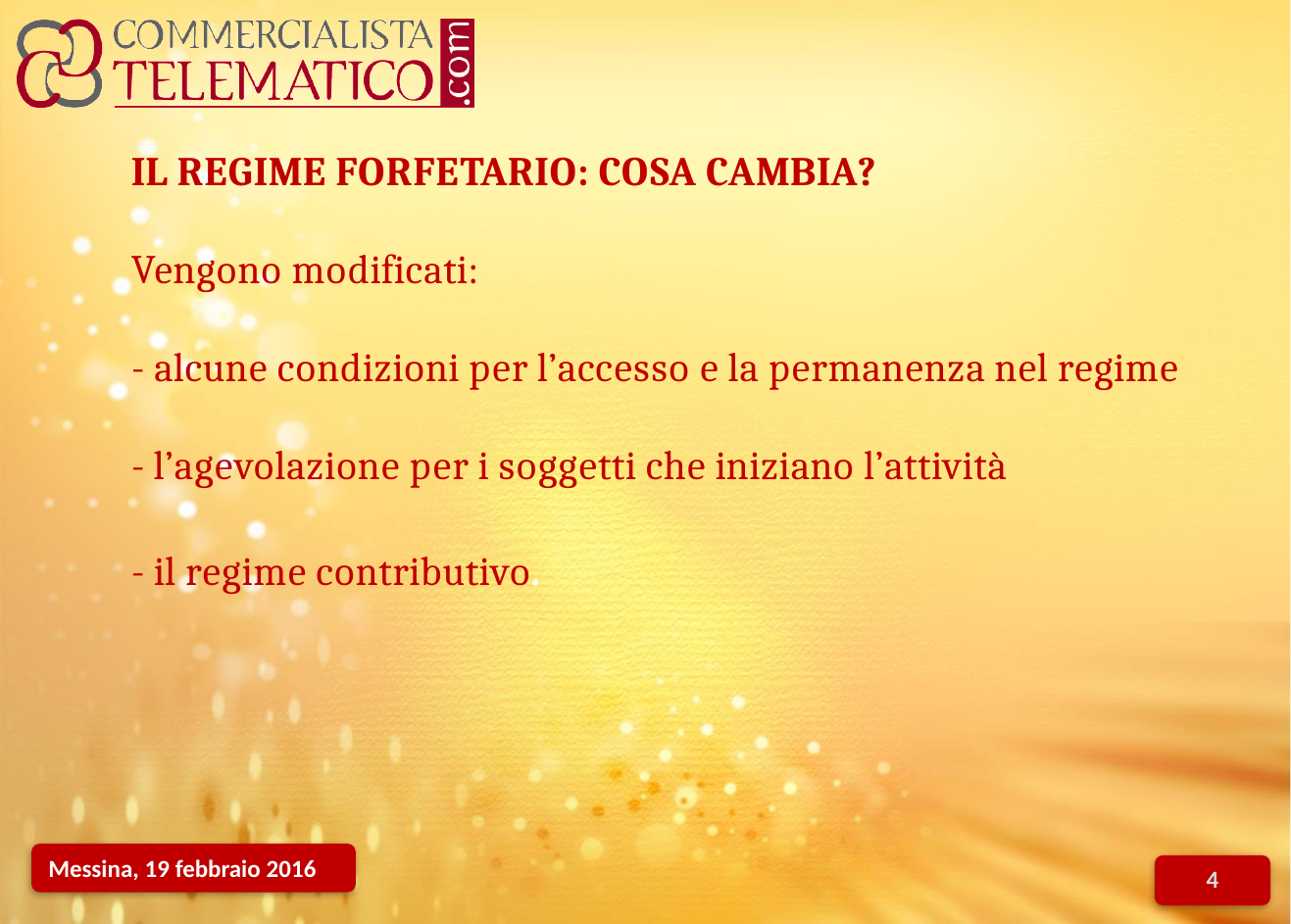

IL REGIME FORFETARIO: COSA CAMBIA?

Vengono modificati:
- alcune condizioni per l’accesso e la permanenza nel regime
- l’agevolazione per i soggetti che iniziano l’attività
- il regime contributivo.